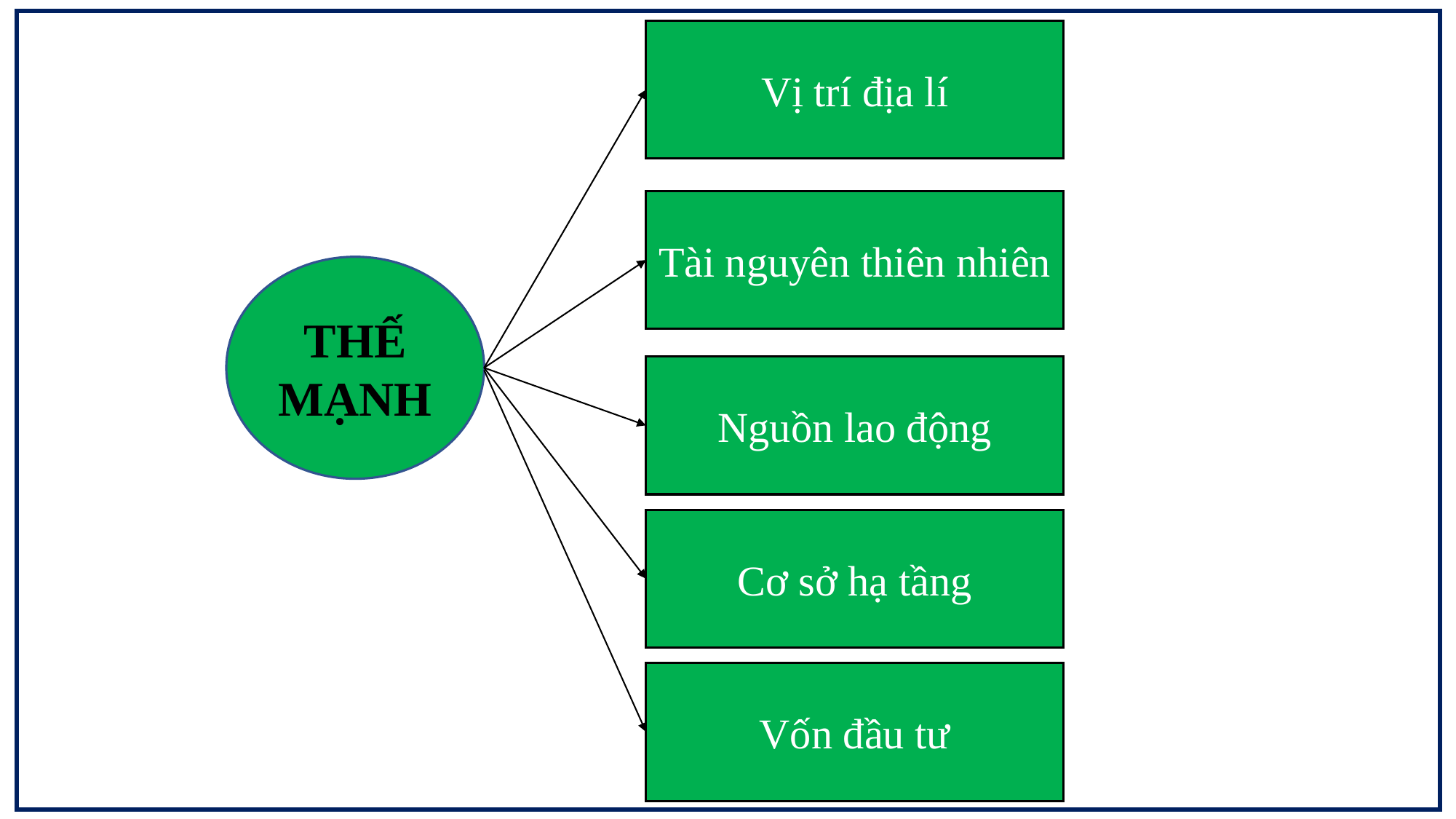

Vị trí địa lí
Tài nguyên thiên nhiên
THẾ MẠNH
Nguồn lao động
Cơ sở hạ tầng
Vốn đầu tư